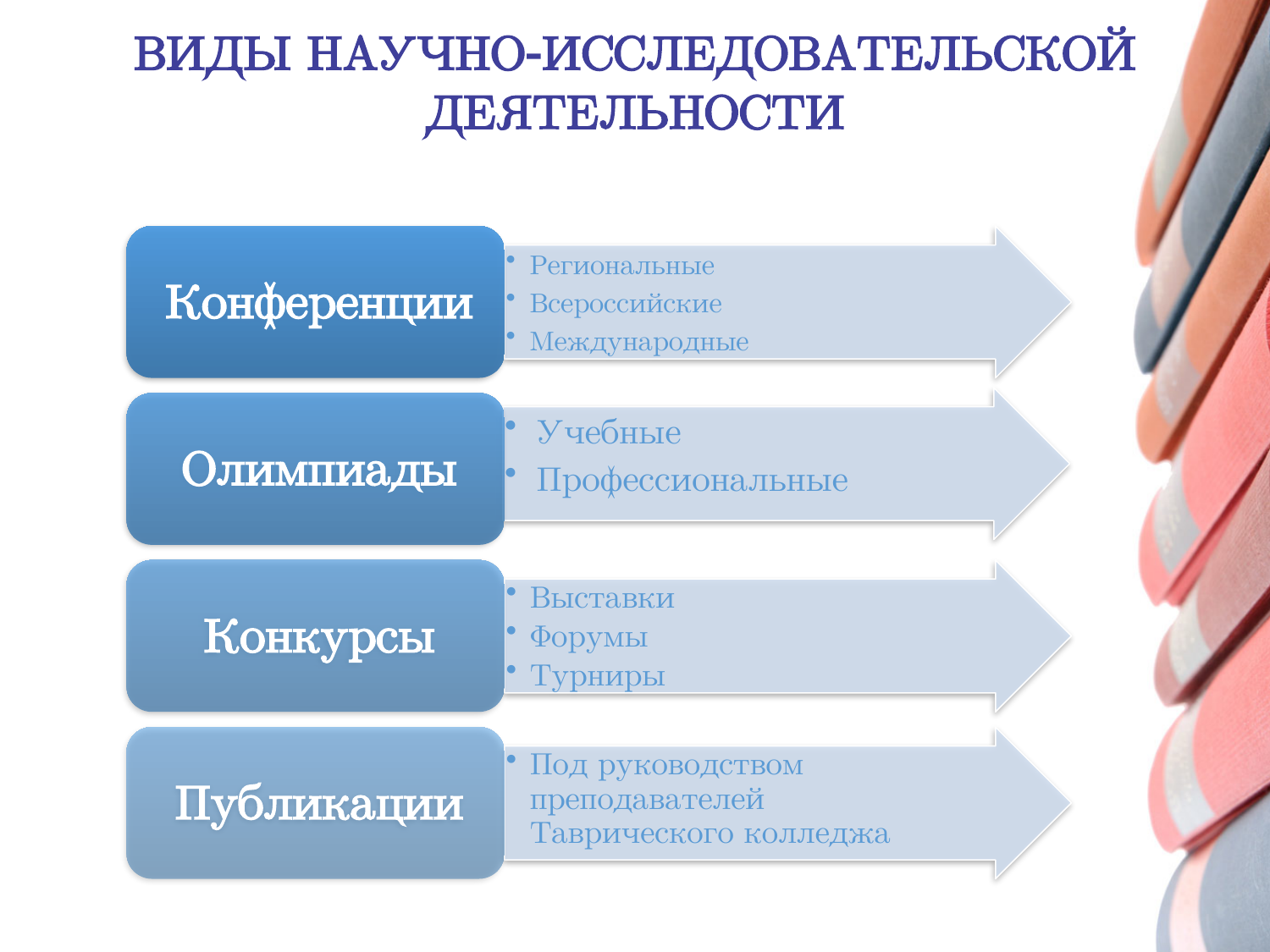

# ВИДЫ НАУЧНО-ИССЛЕДОВАТЕЛЬСКОЙ ДЕЯТЕЛЬНОСТИ
Региональные
Всероссийские
Международные
Конференции
Учебные
Профессиональные
Олимпиады
Выставки
Форумы
Турниры
Конкурсы
Под руководством преподавателей
Таврического колледжа
Публикации